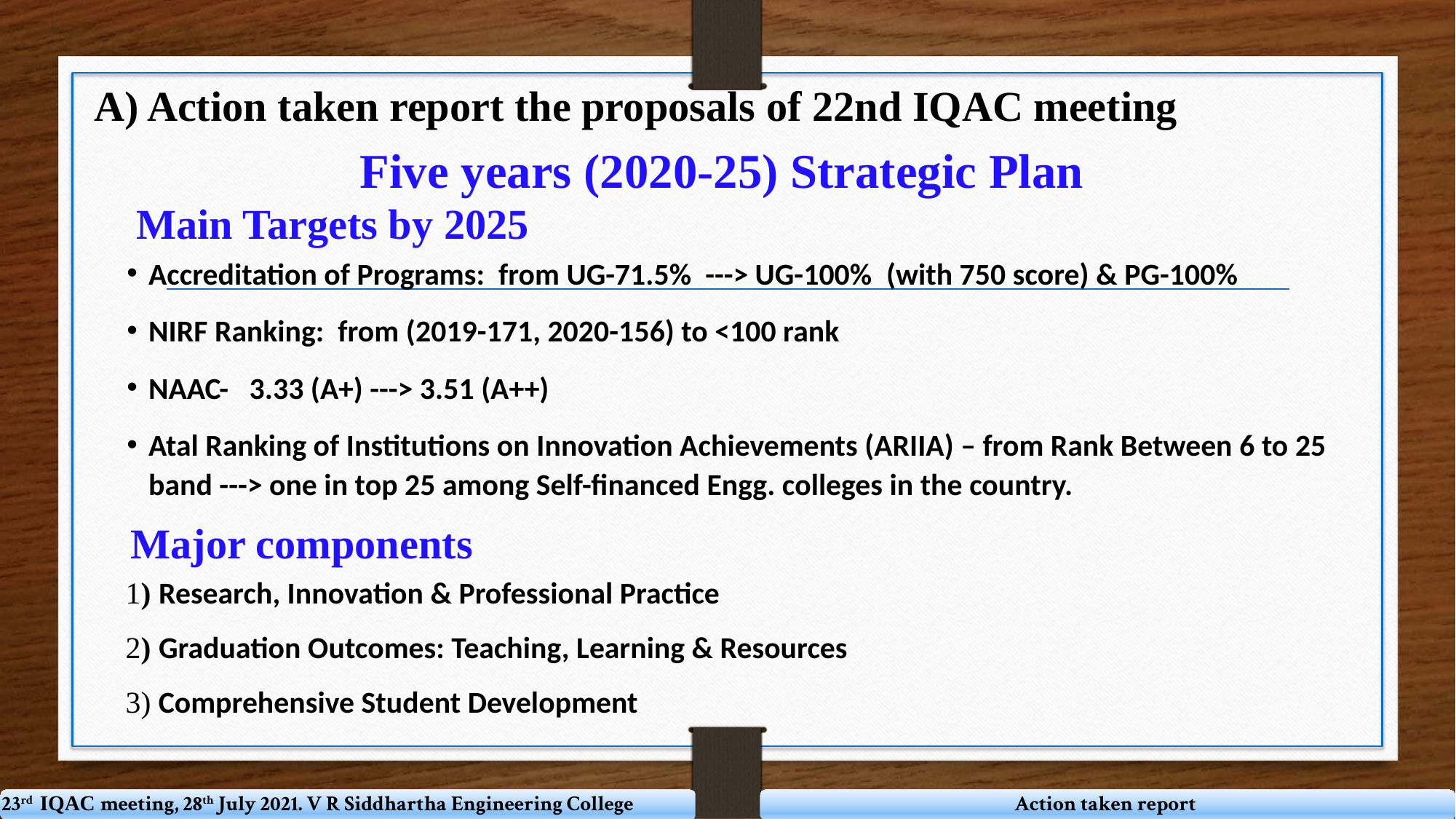

A) Action taken report the proposals of 22nd IQAC meeting
Five years (2020-25) Strategic Plan
Main Targets by 2025
Accreditation of Programs:  from UG-71.5%  ---> UG-100%  (with 750 score) & PG-100%
NIRF Ranking:  from (2019-171, 2020-156) to <100 rank
NAAC-   3.33 (A+) ---> 3.51 (A++)
Atal Ranking of Institutions on Innovation Achievements (ARIIA) – from Rank Between 6 to 25 band ---> one in top 25 among Self-financed Engg. colleges in the country.
Major components
1) Research, Innovation & Professional Practice
2) Graduation Outcomes: Teaching, Learning & Resources
3) Comprehensive Student Development
23rd  IQAC meeting, 28th July 2021. V R Siddhartha Engineering College
Action taken report